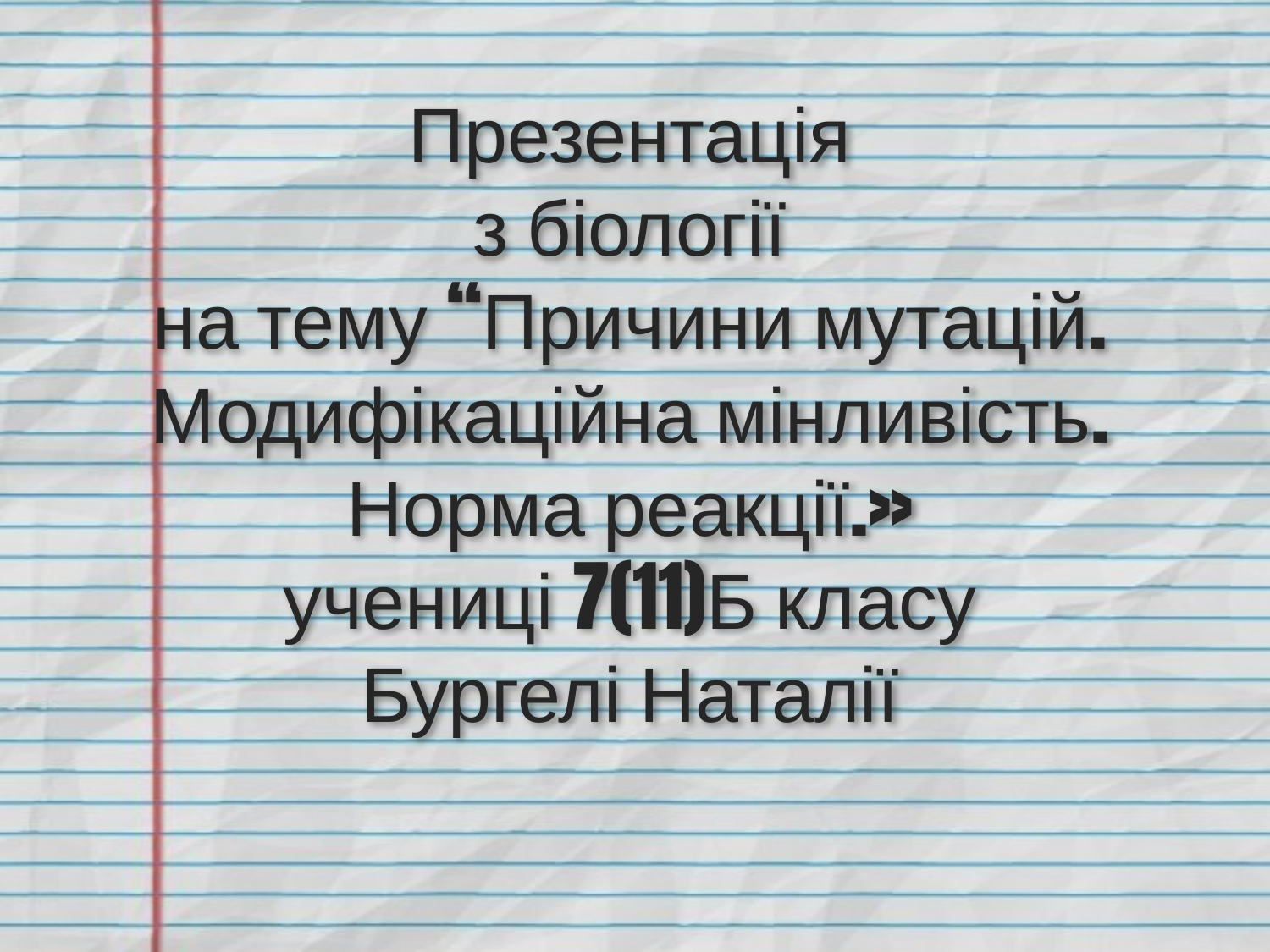

# Презентація з біології на тему “Причини мутацій. Модифікаційна мінливість. Норма реакції.» учениці 7(11)Б класу Бургелі Наталії